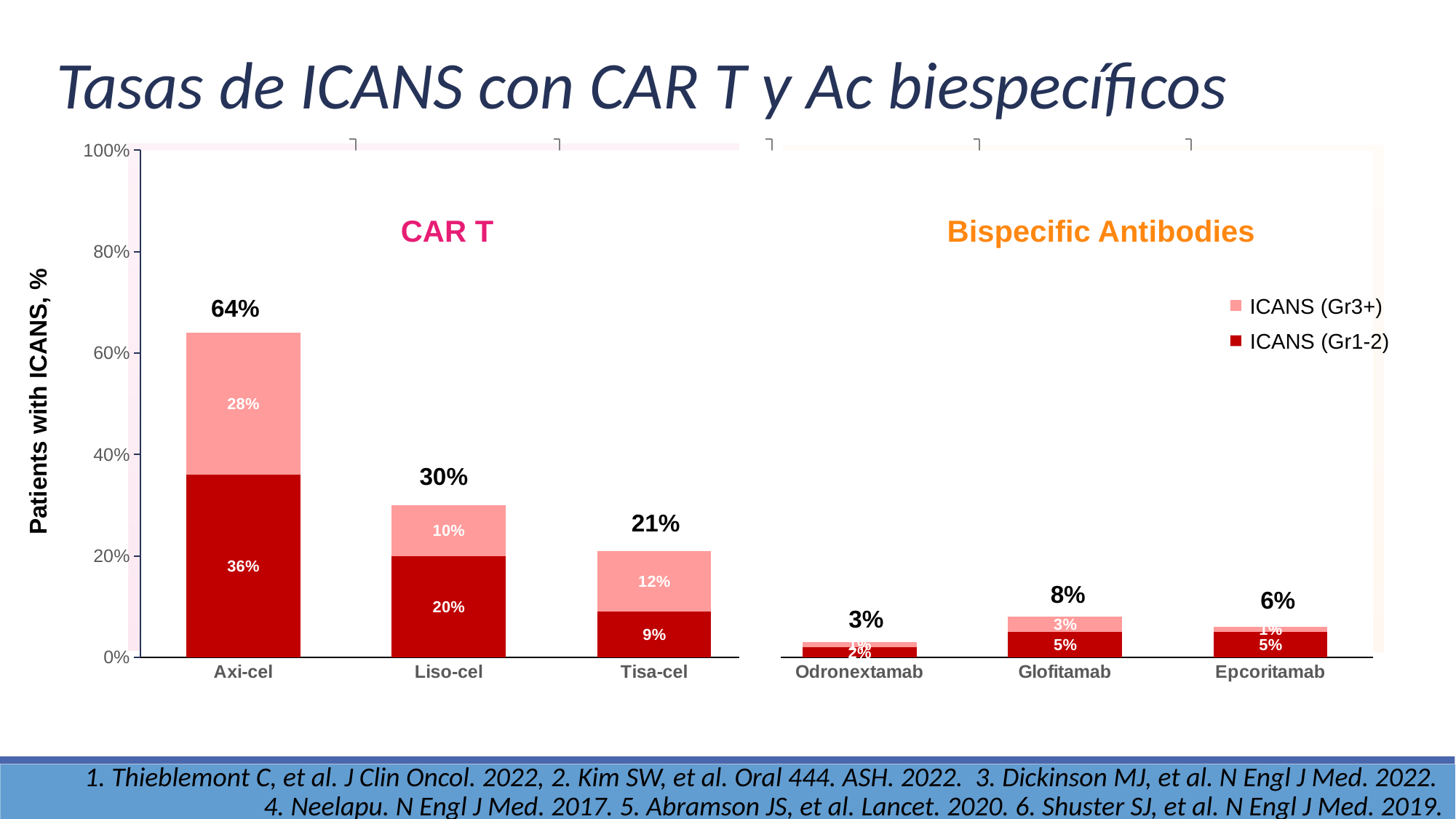

Tasas de ICANS con CAR T y Ac biespecíficos

### Chart

| Category | CRS (gr1-2) | CRS (gr3+) |
|---|---|---|
|  | None | None |
|  | None | None |
|  | None | None |
|  | None | None |
|  | None | None |
|  | None | None |

### Chart

| Category | CRS (gr1-2) | CRS (gr3+) |
|---|---|---|
|  | None | None |
|  | None | None |
|  | None | None |
|  | None | None |
|  | None | None |
|  | None | None |

### Chart

| Category | CRS (gr1-2) | CRS (gr3+) |
|---|---|---|
|  | None | None |
|  | None | None |
|  | None | None |
|  | None | None |
|  | None | None |
|  | None | None |

### Chart

| Category | CRS (gr1-2) | CRS (gr3+) |
|---|---|---|
|  | None | None |
|  | None | None |
|  | None | None |
|  | None | None |
|  | None | None |
|  | None | None |

### Chart

| Category | CRS (gr1-2) | CRS (gr3+) |
|---|---|---|
|  | None | None |
|  | None | None |
|  | None | None |
|  | None | None |
|  | None | None |
|  | None | None |

### Chart

| Category | ICANS (gr1-2) | ICANS (gr3+) |
|---|---|---|
| Axi-cel | 0.36 | 0.28 |
| Liso-cel | 0.2 | 0.1 |
| Tisa-cel | 0.09 | 0.12 |
| Odronextamab | 0.02 | 0.01 |
| Glofitamab | 0.05 | 0.03 |
| Epcoritamab | 0.05 | 0.01 |

CAR T
Bispecific Antibodies
64%
ICANS (Gr3+)

ICANS (Gr1-2)

Patients with ICANS, %
30%
21%
8%
6%
3%

 1. Thieblemont C, et al. J Clin Oncol. 2022, 2. Kim SW, et al. Oral 444. ASH. 2022.  3. Dickinson MJ, et al. N Engl J Med. 2022.
4. Neelapu. N Engl J Med. 2017. 5. Abramson JS, et al. Lancet. 2020. 6. Shuster SJ, et al. N Engl J Med. 2019.